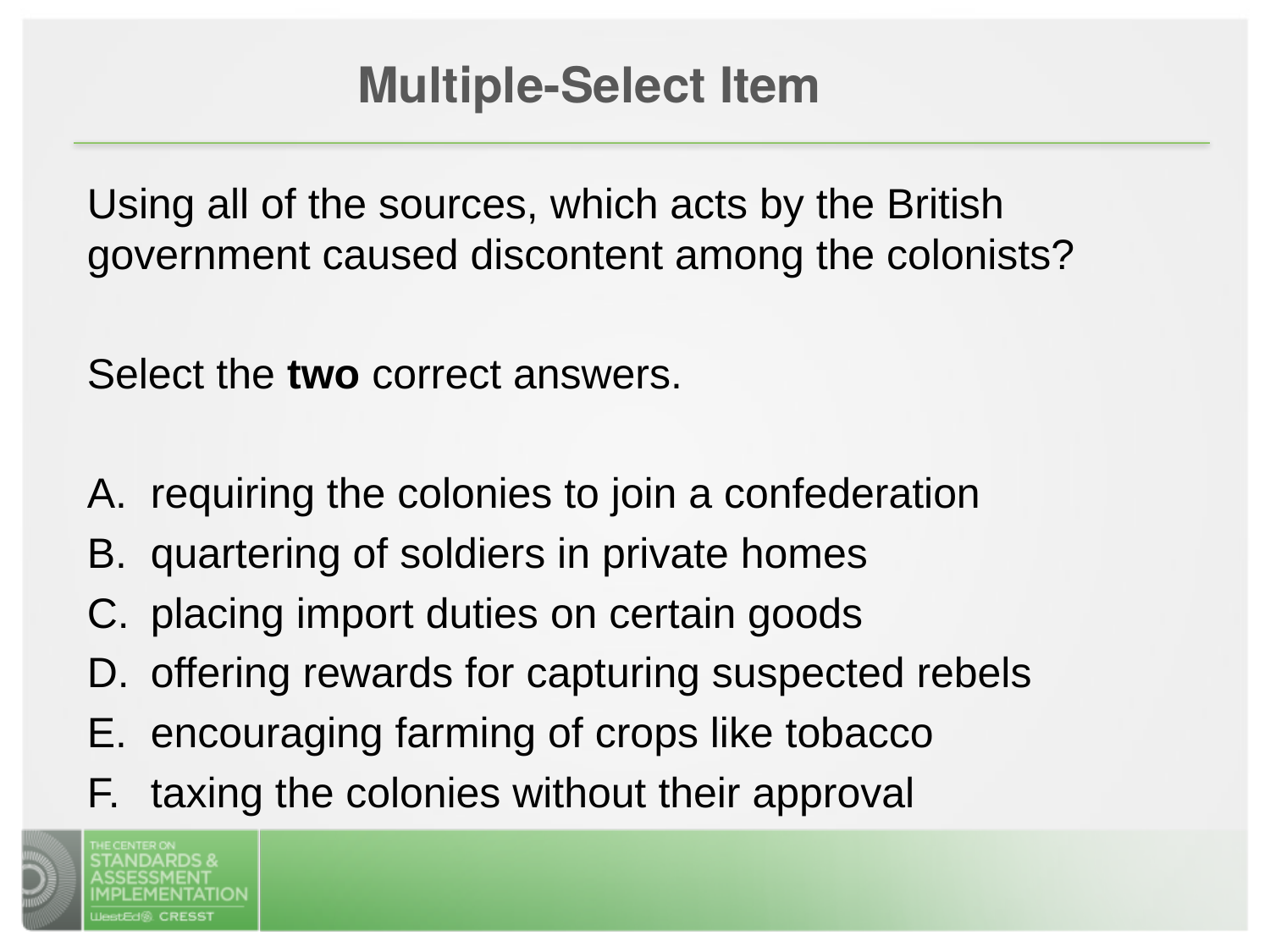

Multiple-Select Item
Using all of the sources, which acts by the British government caused discontent among the colonists?

Select the two correct answers.

requiring the colonies to join a confederation
quartering of soldiers in private homes
placing import duties on certain goods
offering rewards for capturing suspected rebels
encouraging farming of crops like tobacco
taxing the colonies without their approval